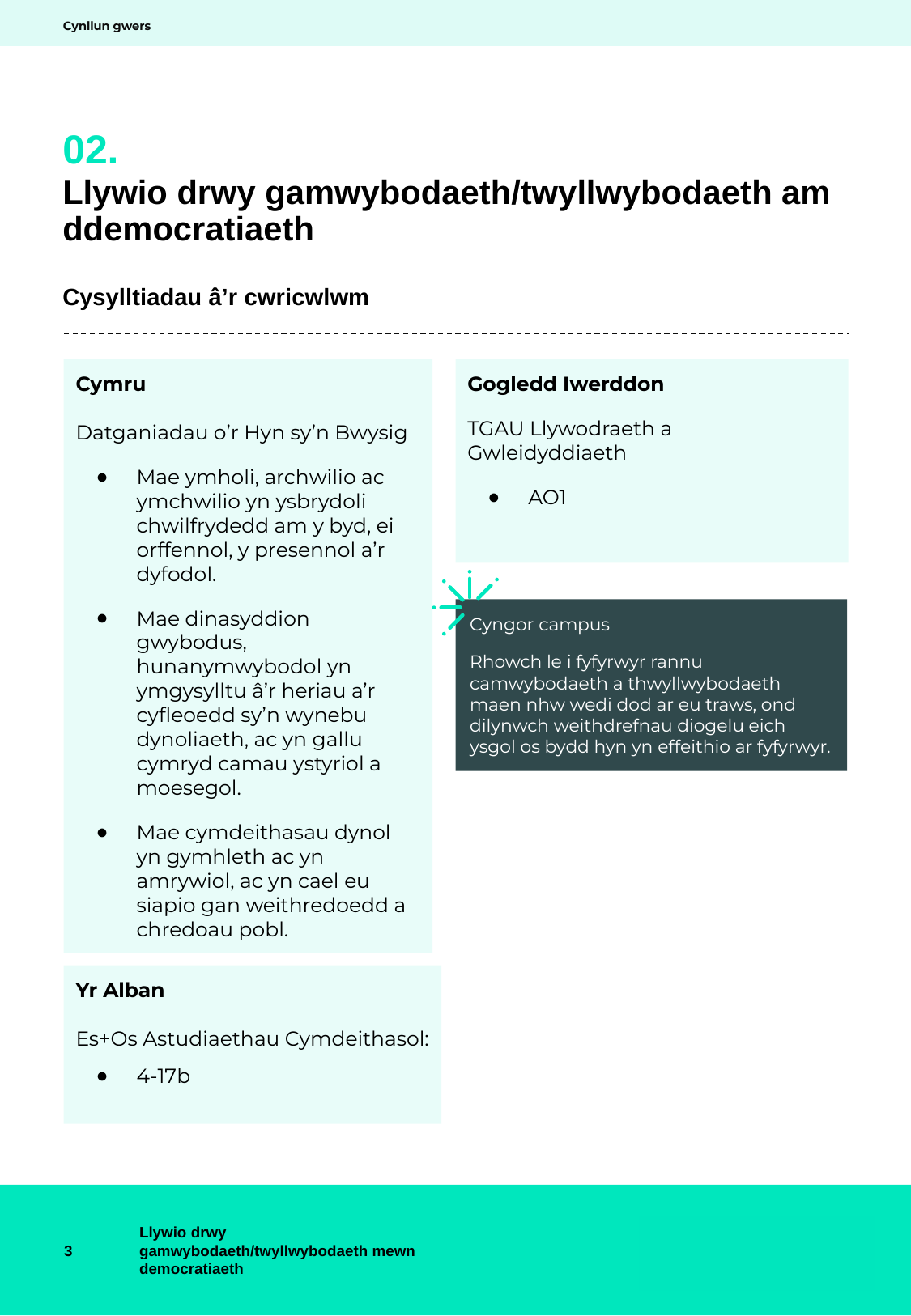

Cynllun gwers
02.
# Llywio drwy gamwybodaeth/twyllwybodaeth am ddemocratiaeth
Cysylltiadau â’r cwricwlwm
Gogledd Iwerddon
TGAU Llywodraeth a Gwleidyddiaeth
AO1

Cymru

Datganiadau o’r Hyn sy’n Bwysig
Mae ymholi, archwilio ac ymchwilio yn ysbrydoli chwilfrydedd am y byd, ei orffennol, y presennol a’r dyfodol.
Mae dinasyddion gwybodus, hunanymwybodol yn ymgysylltu â’r heriau a’r cyfleoedd sy’n wynebu dynoliaeth, ac yn gallu cymryd camau ystyriol a moesegol.
Mae cymdeithasau dynol yn gymhleth ac yn amrywiol, ac yn cael eu siapio gan weithredoedd a chredoau pobl.
Cyngor campus
Rhowch le i fyfyrwyr rannu camwybodaeth a thwyllwybodaeth maen nhw wedi dod ar eu traws, ond dilynwch weithdrefnau diogelu eich ysgol os bydd hyn yn effeithio ar fyfyrwyr.
Yr Alban

Es+Os Astudiaethau Cymdeithasol:
4-17b
3
Llywio drwy gamwybodaeth/twyllwybodaeth mewn democratiaeth